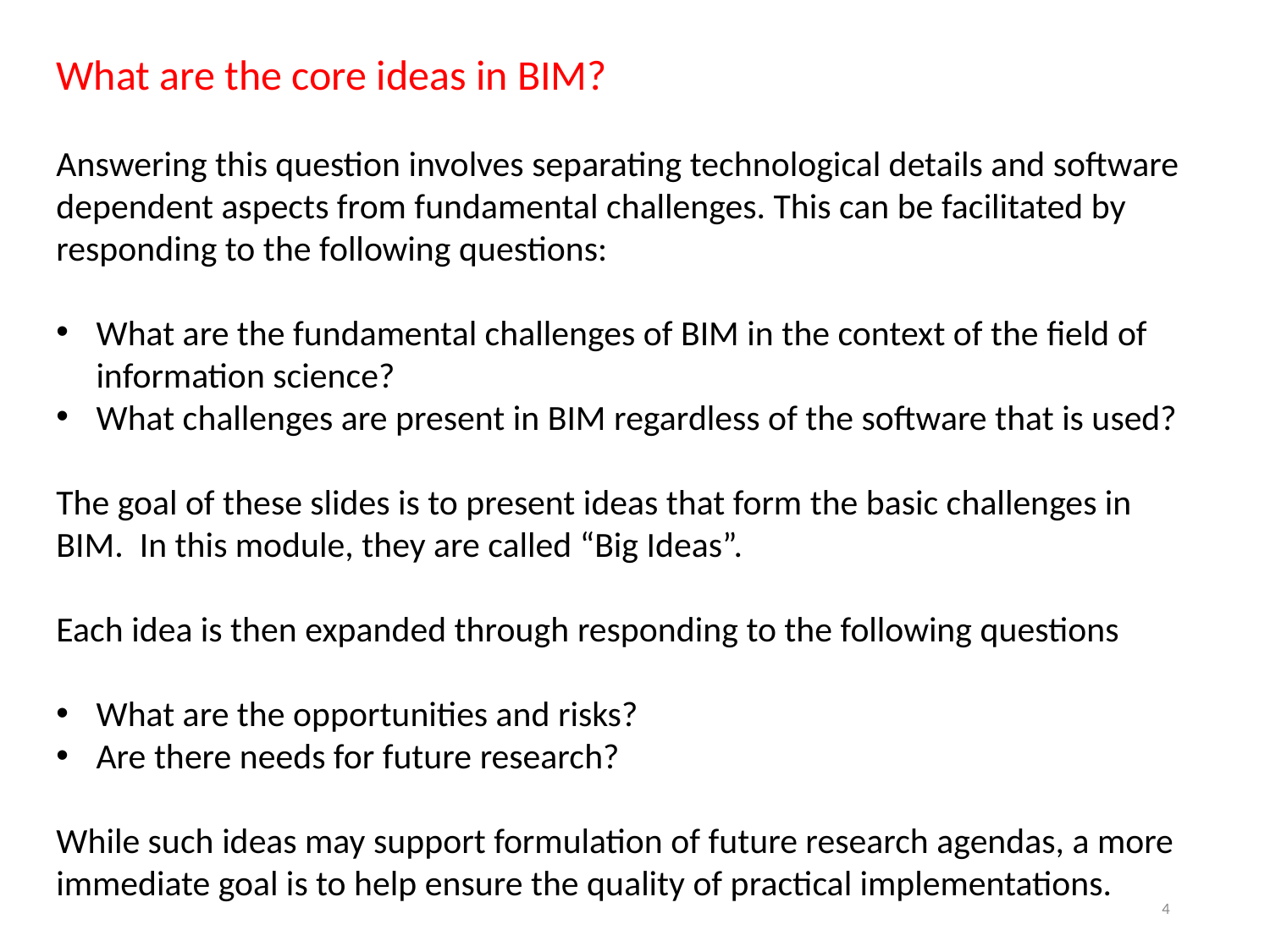

What are the core ideas in BIM?

Answering this question involves separating technological details and software dependent aspects from fundamental challenges. This can be facilitated by responding to the following questions:

What are the fundamental challenges of BIM in the context of the field of information science?
What challenges are present in BIM regardless of the software that is used?

The goal of these slides is to present ideas that form the basic challenges in BIM.  In this module, they are called “Big Ideas”.

Each idea is then expanded through responding to the following questions

What are the opportunities and risks?
Are there needs for future research?

While such ideas may support formulation of future research agendas, a more immediate goal is to help ensure the quality of practical implementations.

4